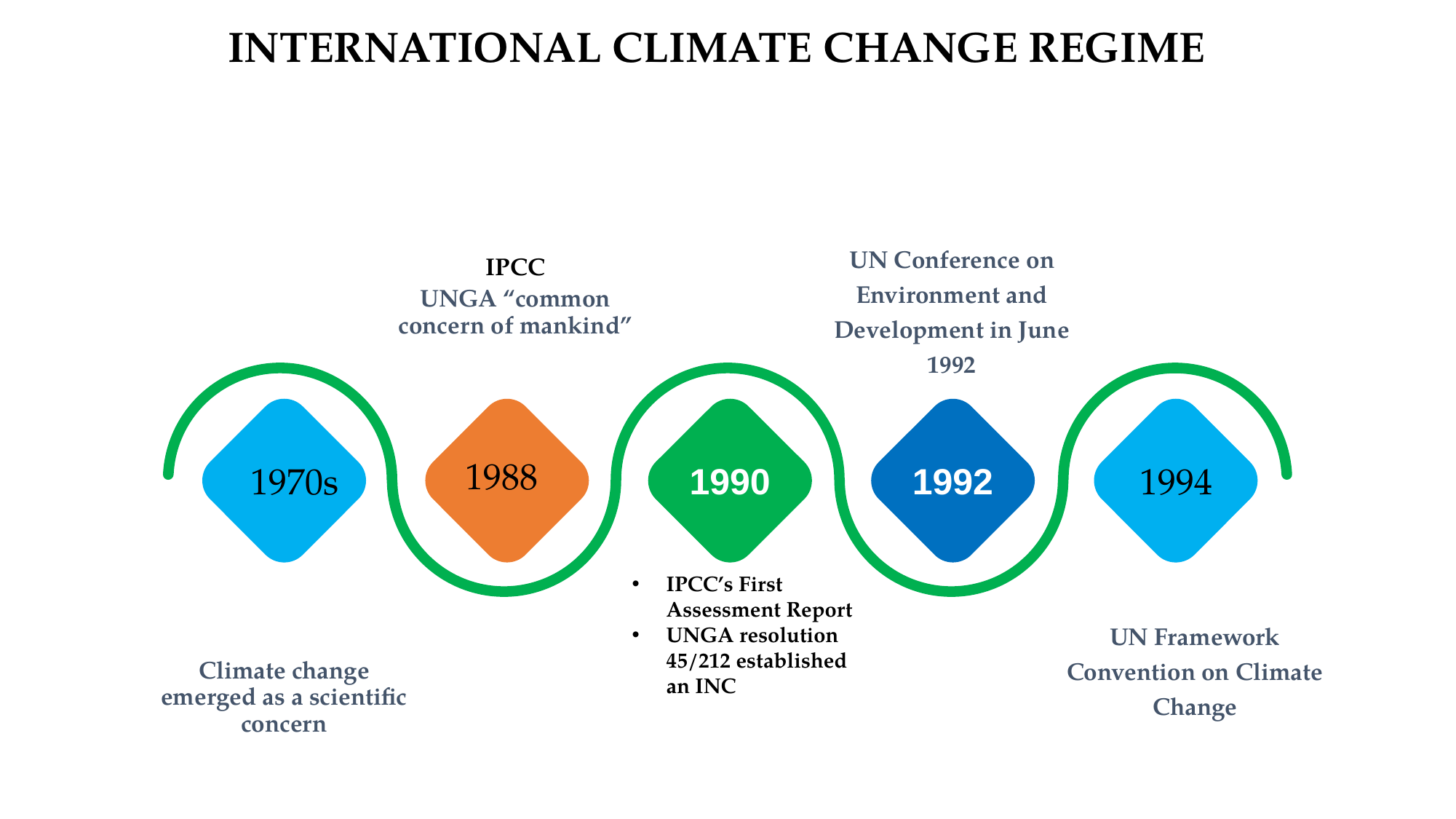

INTERNATIONAL CLIMATE CHANGE REGIME
UN Conference on Environment and Development in June 1992
IPCC
UNGA “common concern of mankind”

1988

1970s
1990
1992
1994
IPCC’s First Assessment Report
UNGA resolution 45/212 established an INC
UN Framework Convention on Climate Change
Climate change emerged as a scientific concern